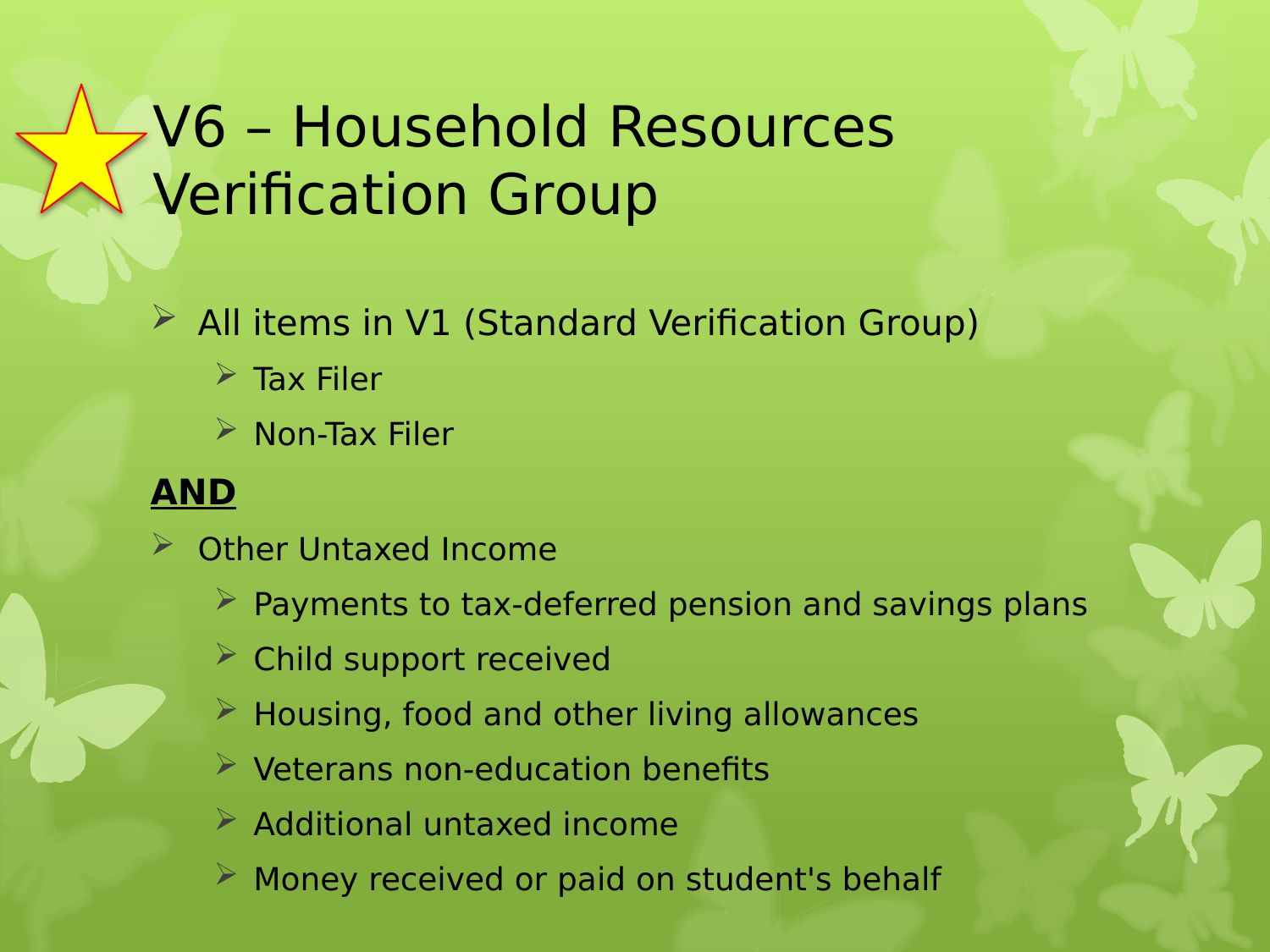

# V6 – Household Resources Verification Group
All items in V1 (Standard Verification Group)
Tax Filer
Non-Tax Filer
AND
Other Untaxed Income
Payments to tax-deferred pension and savings plans
Child support received
Housing, food and other living allowances
Veterans non-education benefits
Additional untaxed income
Money received or paid on student's behalf